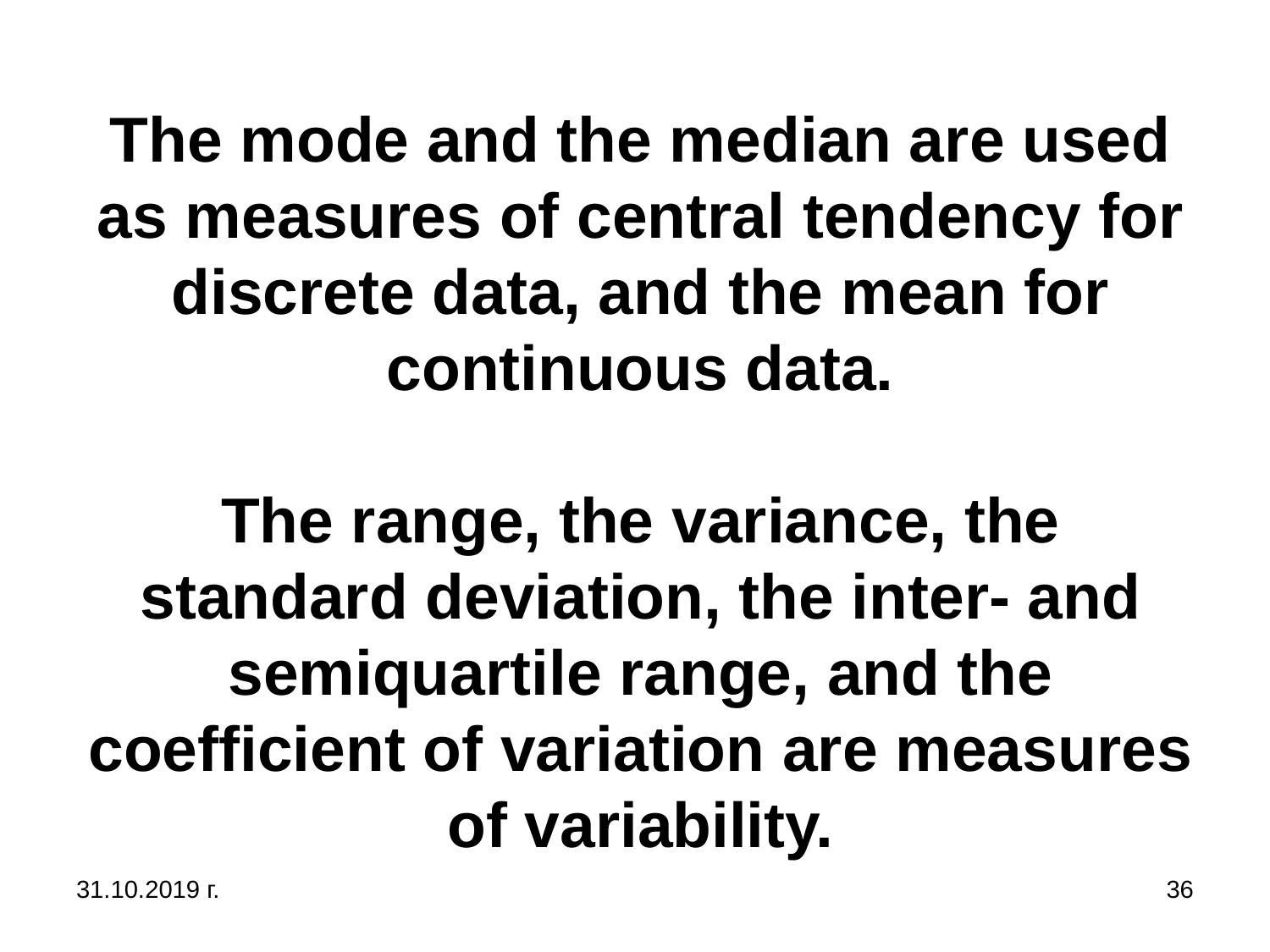

# The mode and the median are used as measures of central tendency for discrete data, and the mean for continuous data. The range, the variance, the standard deviation, the inter- and semiquartile range, and the coefficient of variation are measures of variability.
31.10.2019 г.
36